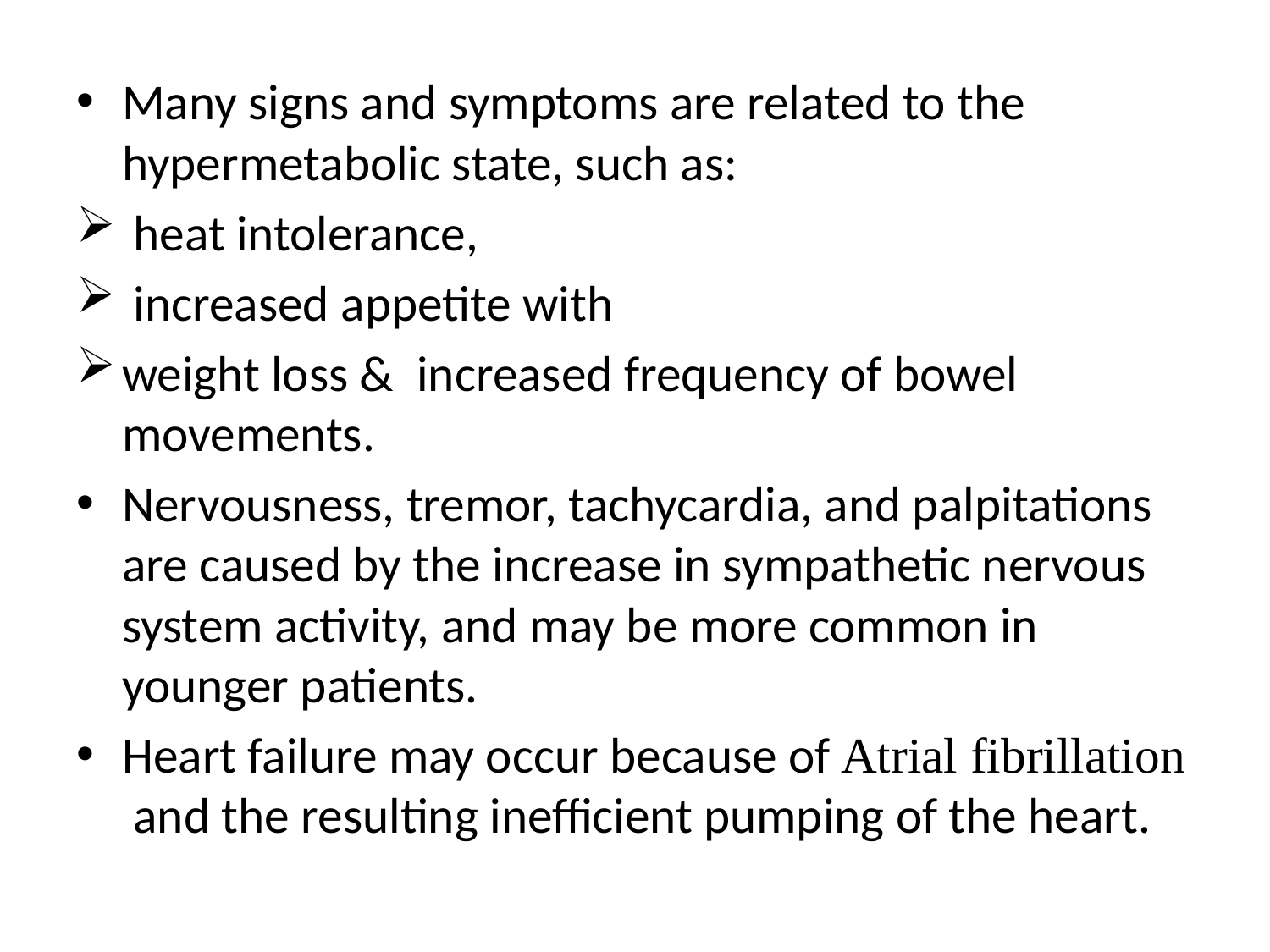

Many signs and symptoms are related to the hypermetabolic state, such as:
 heat intolerance,
 increased appetite with
weight loss &  increased frequency of bowel movements.
Nervousness, tremor, tachycardia, and palpitations are caused by the increase in sympathetic nervous system activity, and may be more common in younger patients.
Heart failure may occur because of Atrial fibrillation  and the resulting inefficient pumping of the heart.